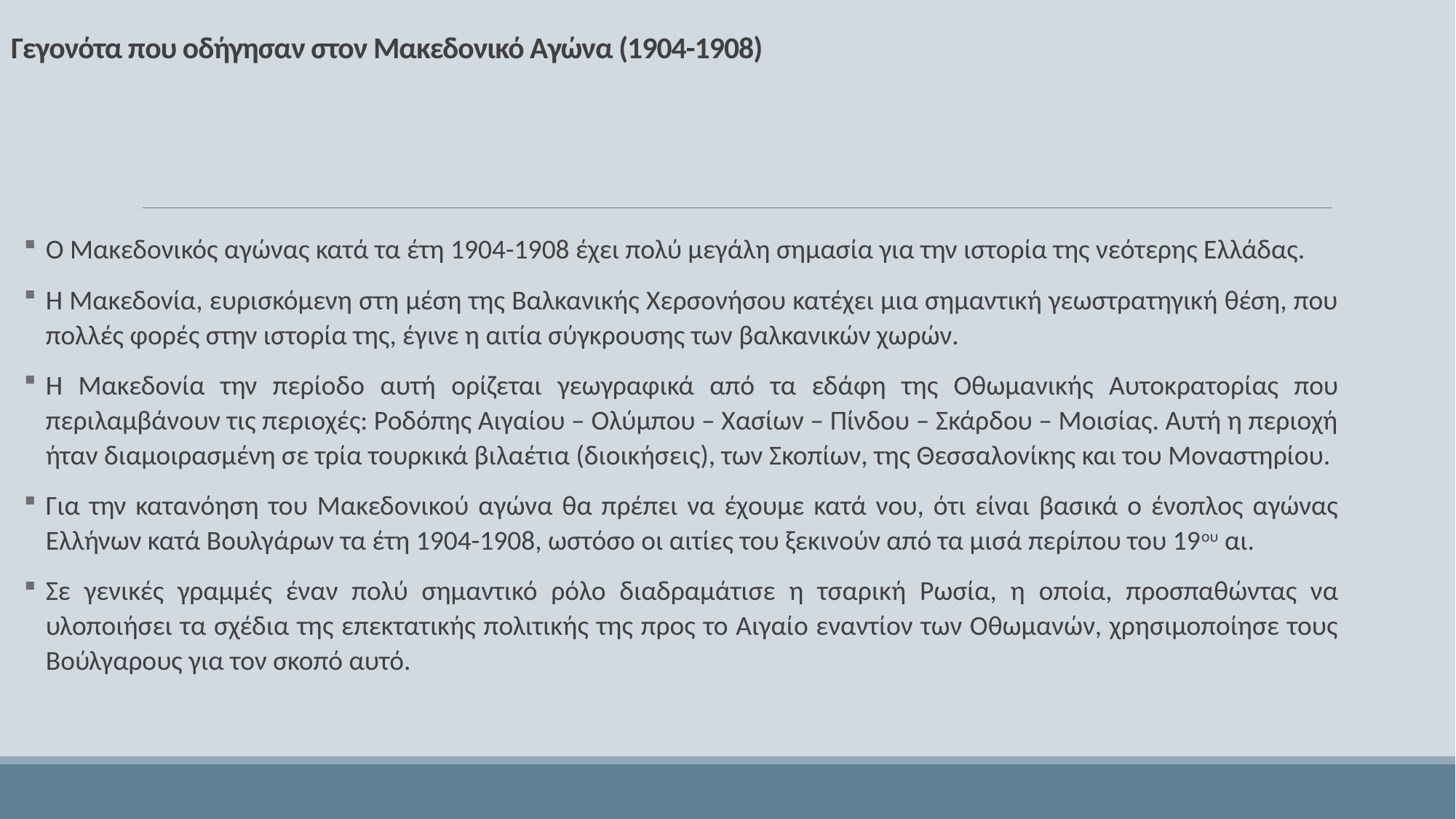

# Γεγονότα που οδήγησαν στον Μακεδονικό Αγώνα (1904-1908)
Ο Μακεδονικός αγώνας κατά τα έτη 1904-1908 έχει πολύ μεγάλη σημασία για την ιστορία της νεότερης Ελλάδας.
Η Μακεδονία, ευρισκόμενη στη μέση της Βαλκανικής Χερσονήσου κατέχει μια σημαντική γεωστρατηγική θέση, που πολλές φορές στην ιστορία της, έγινε η αιτία σύγκρουσης των βαλκανικών χωρών.
Η Μακεδονία την περίοδο αυτή ορίζεται γεωγραφικά από τα εδάφη της Οθωμανικής Αυτοκρατορίας που περιλαμβάνουν τις περιοχές: Ροδόπης Αιγαίου – Ολύμπου – Χασίων – Πίνδου – Σκάρδου – Μοισίας. Αυτή η περιοχή ήταν διαμοιρασμένη σε τρία τουρκικά βιλαέτια (διοικήσεις), των Σκοπίων, της Θεσσαλονίκης και του Μοναστηρίου.
Για την κατανόηση του Μακεδονικού αγώνα θα πρέπει να έχουμε κατά νου, ότι είναι βασικά ο ένοπλος αγώνας Ελλήνων κατά Βουλγάρων τα έτη 1904-1908, ωστόσο οι αιτίες του ξεκινούν από τα μισά περίπου του 19ου αι.
Σε γενικές γραμμές έναν πολύ σημαντικό ρόλο διαδραμάτισε η τσαρική Ρωσία, η οποία, προσπαθώντας να υλοποιήσει τα σχέδια της επεκτατικής πολιτικής της προς το Αιγαίο εναντίον των Οθωμανών, χρησιμοποίησε τους Βούλγαρους για τον σκοπό αυτό.